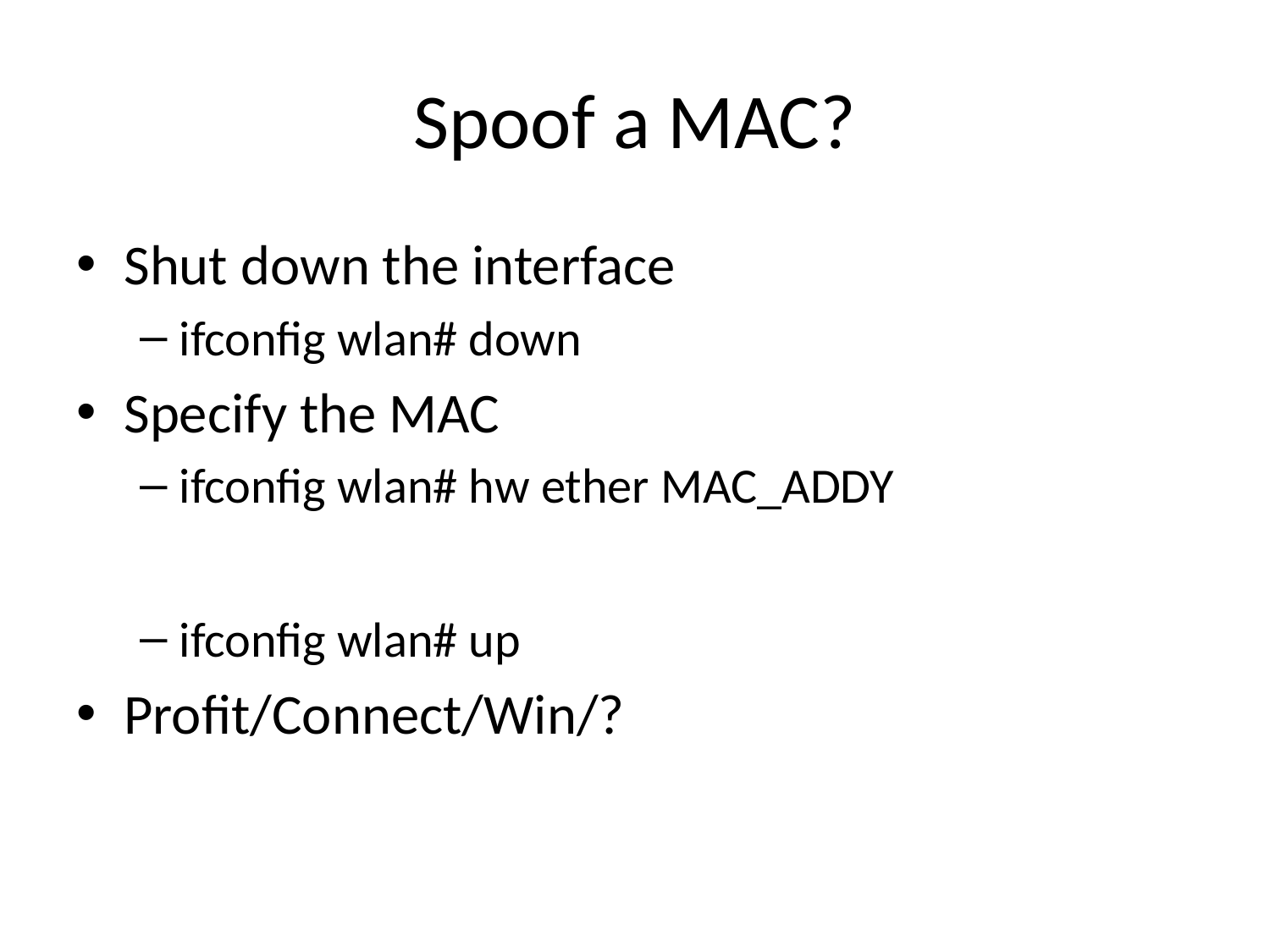

# Spoof a MAC?
Shut down the interface
ifconfig wlan# down
Specify the MAC
ifconfig wlan# hw ether MAC_ADDY

ifconfig wlan# up
Profit/Connect/Win/?